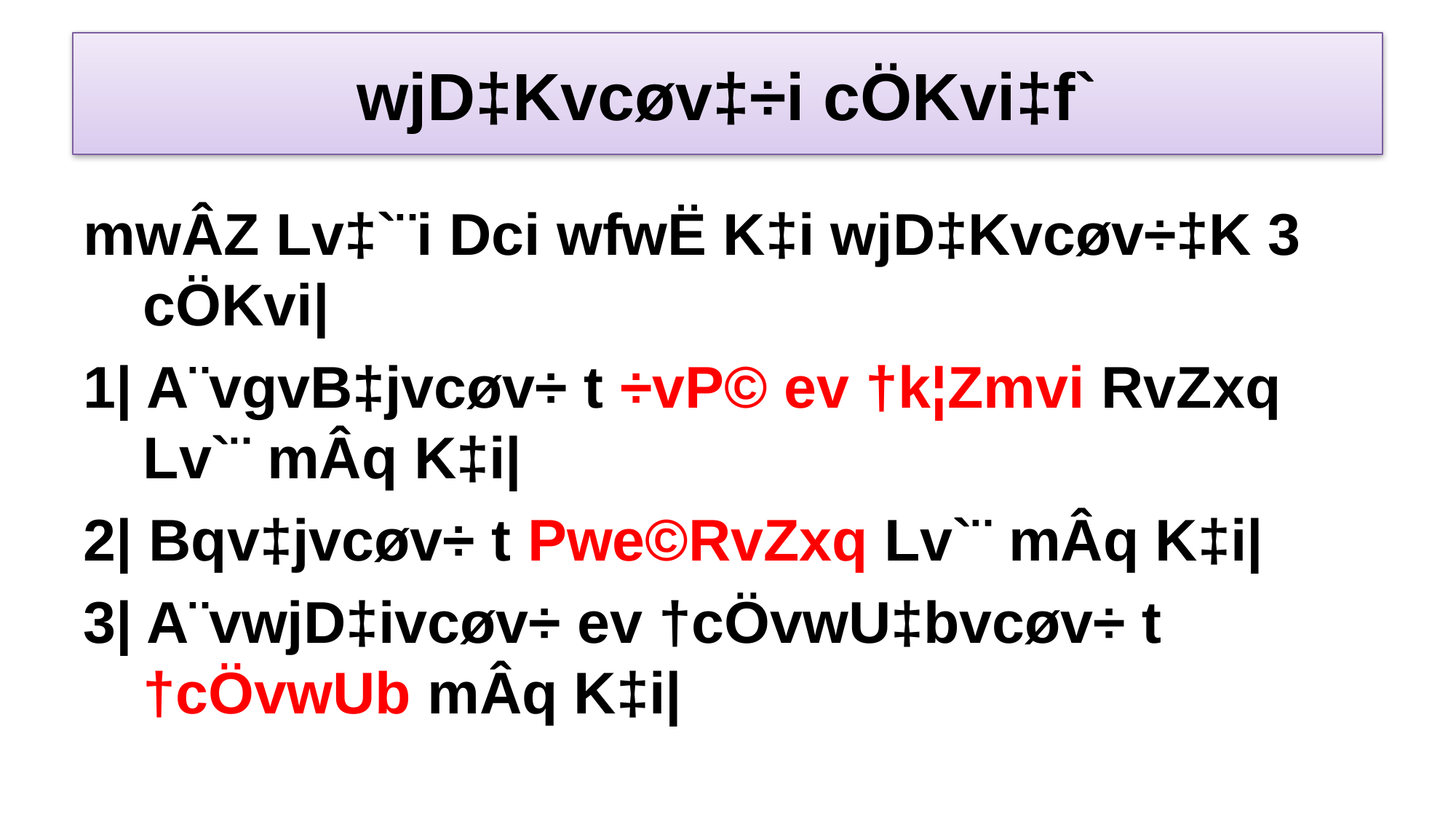

# wjD‡Kvcøv‡÷i cÖKvi‡f`
mwÂZ Lv‡`¨i Dci wfwË K‡i wjD‡Kvcøv÷‡K 3 cÖKvi|
1| A¨vgvB‡jvcøv÷ t ÷vP© ev †k¦Zmvi RvZxq Lv`¨ mÂq K‡i|
2| Bqv‡jvcøv÷ t Pwe©RvZxq Lv`¨ mÂq K‡i|
3| A¨vwjD‡ivcøv÷ ev †cÖvwU‡bvcøv÷ t †cÖvwUb mÂq K‡i|